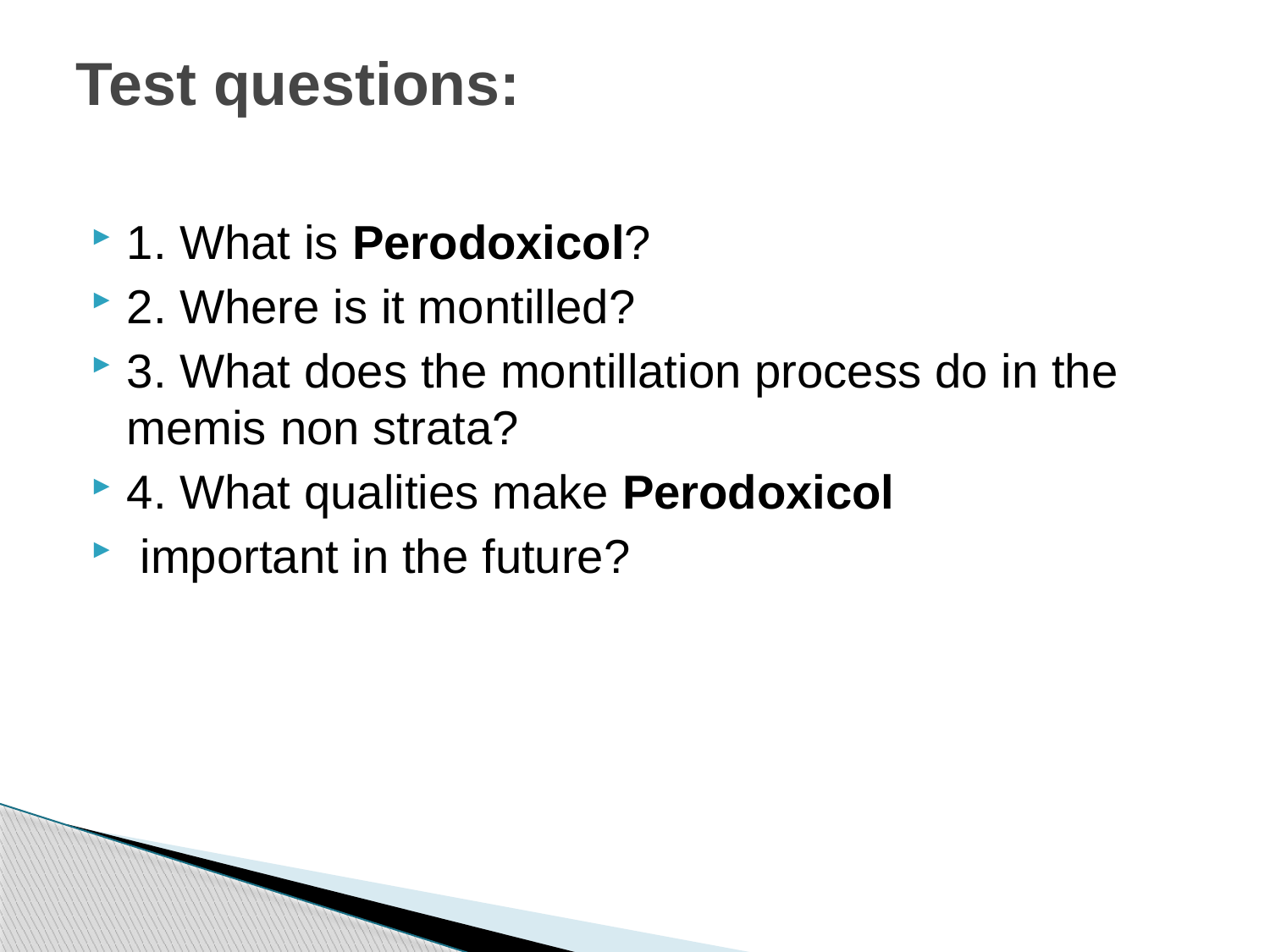

# Test questions:
1. What is Perodoxicol?
2. Where is it montilled?
3. What does the montillation process do in the memis non strata?
4. What qualities make Perodoxicol
 important in the future?